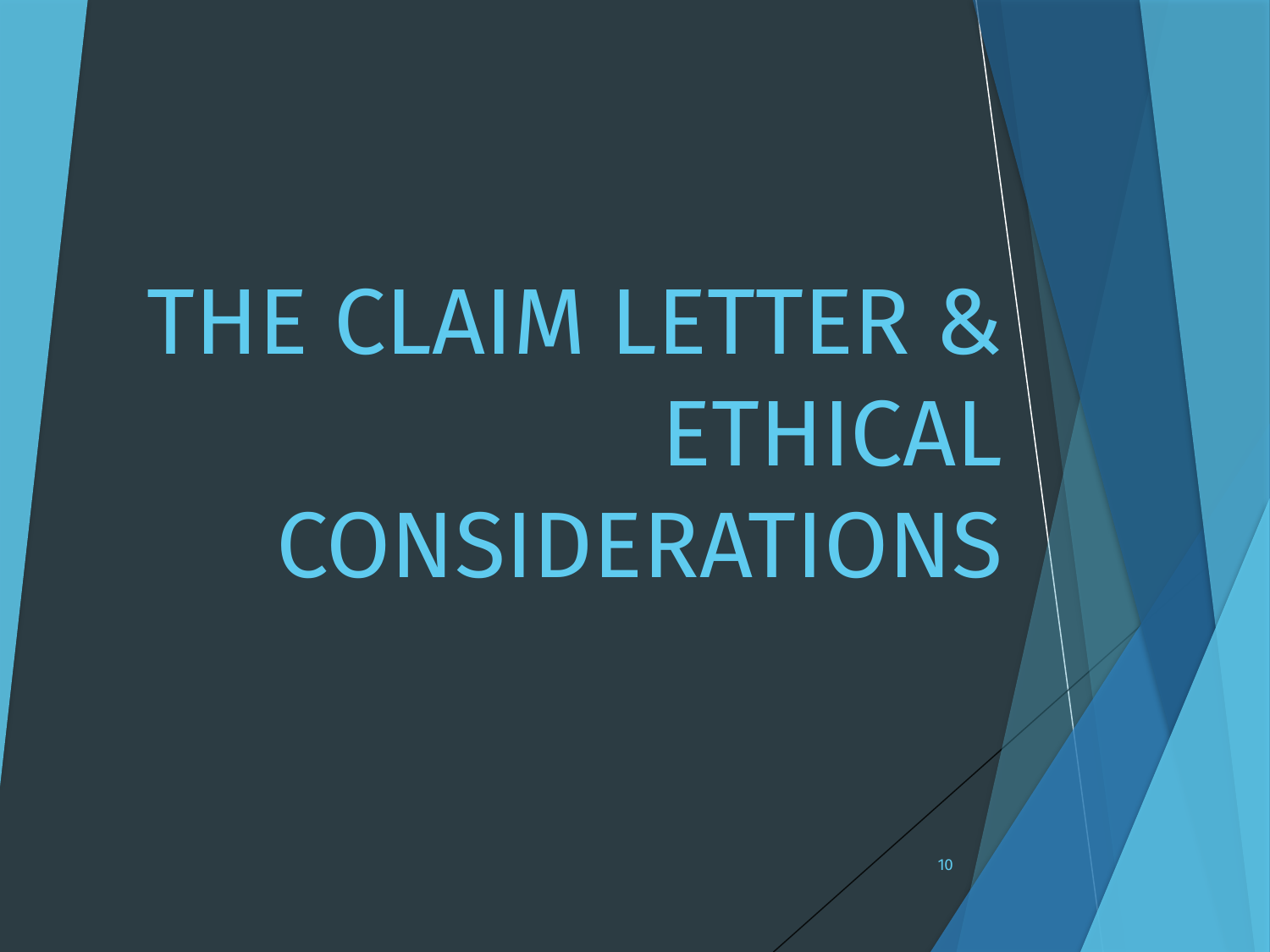

# THE CLAIM LETTER & ETHICAL CONSIDERATIONS
10